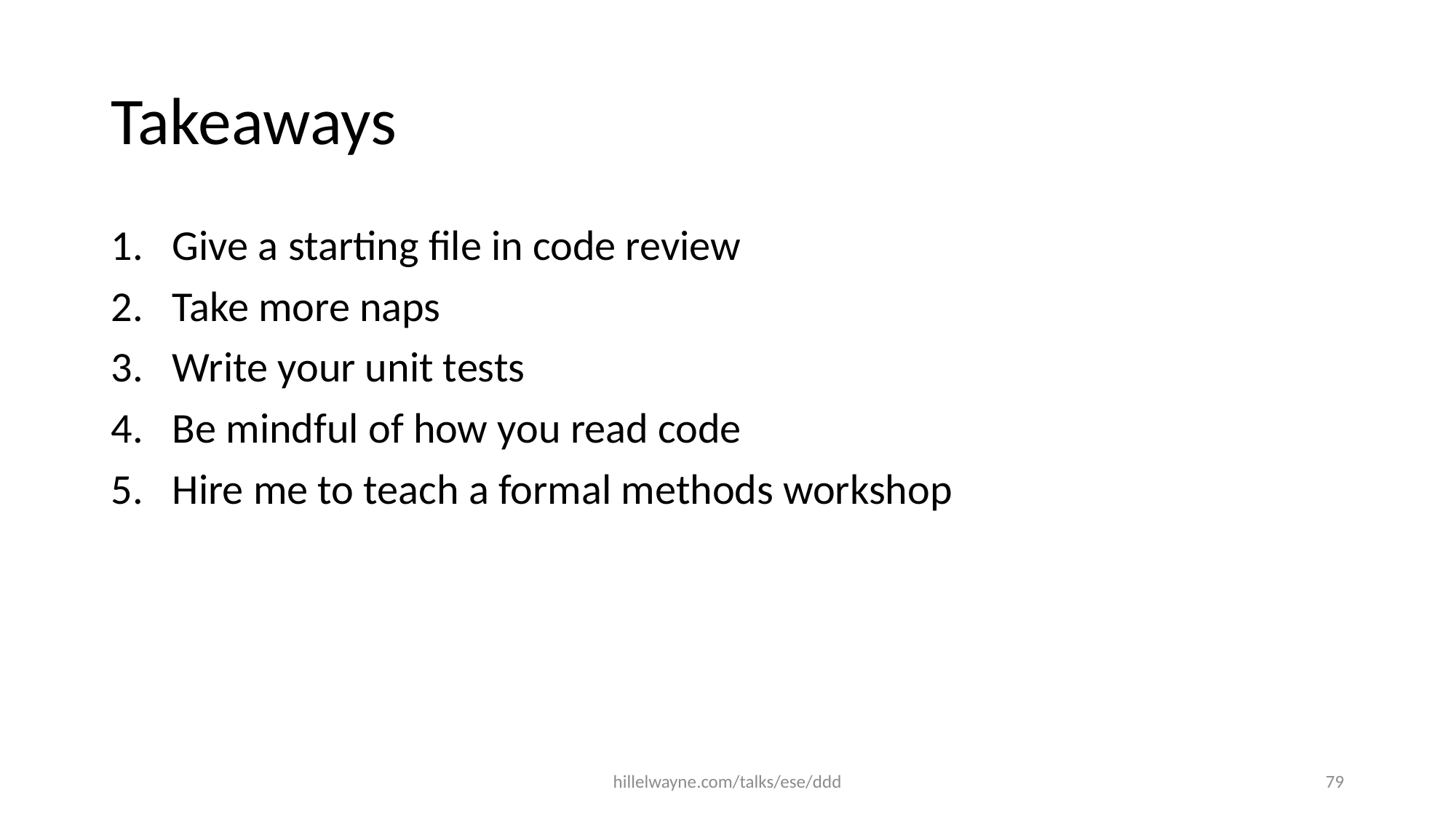

# Takeaways
Give a starting file in code review
Take more naps
Write your unit tests
Be mindful of how you read code
Hire me to teach a formal methods workshop
hillelwayne.com/talks/ese/ddd
79